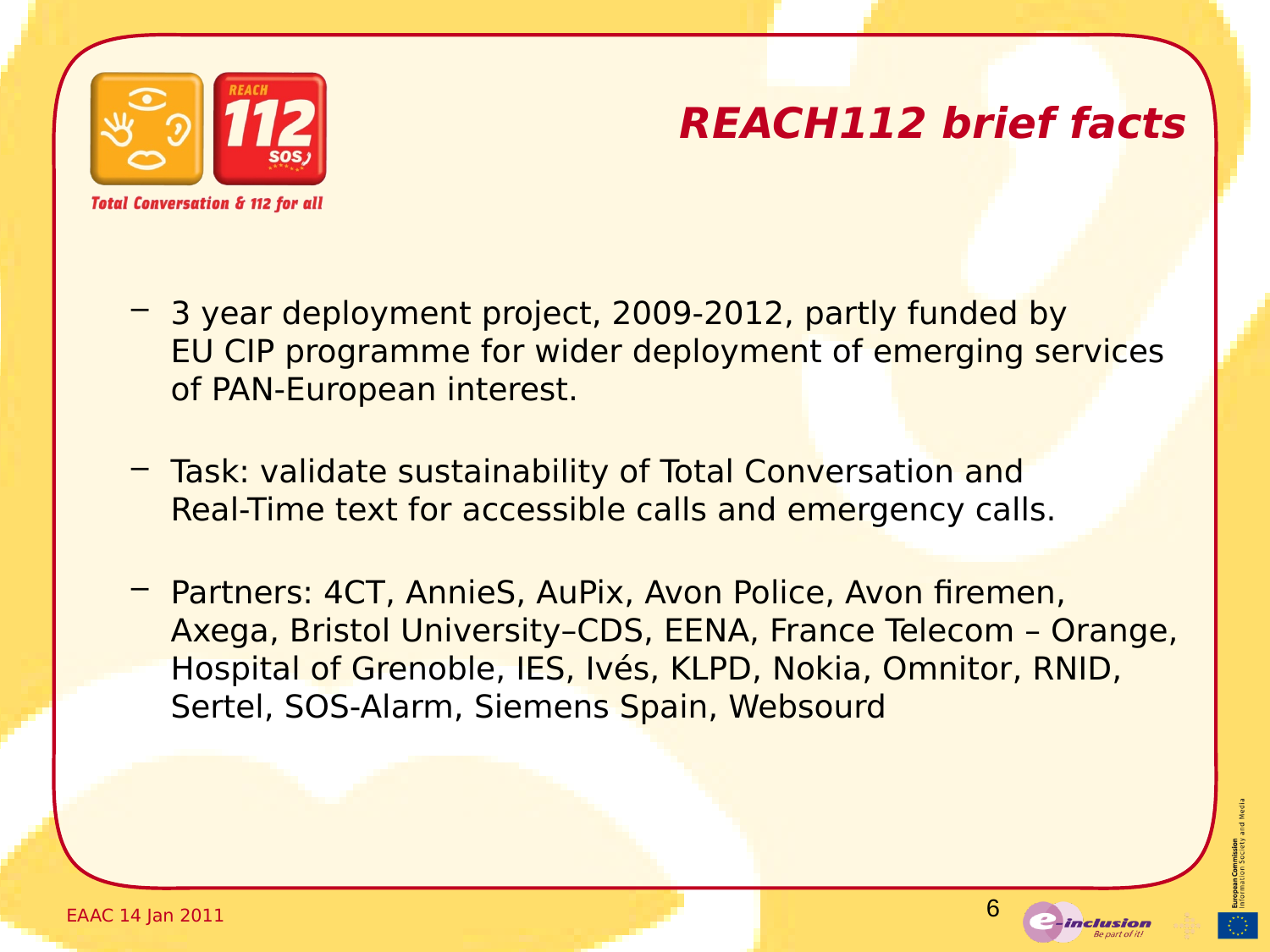

# REACH112 brief facts
3 year deployment project, 2009-2012, partly funded by
EU CIP programme for wider deployment of emerging services of PAN-European interest.
Task: validate sustainability of Total Conversation and
Real-Time text for accessible calls and emergency calls.
Partners: 4CT, AnnieS, AuPix, Avon Police, Avon firemen, Axega, Bristol University–CDS, EENA, France Telecom – Orange, Hospital of Grenoble, IES, Ivés, KLPD, Nokia, Omnitor, RNID, Sertel, SOS-Alarm, Siemens Spain, Websourd

6